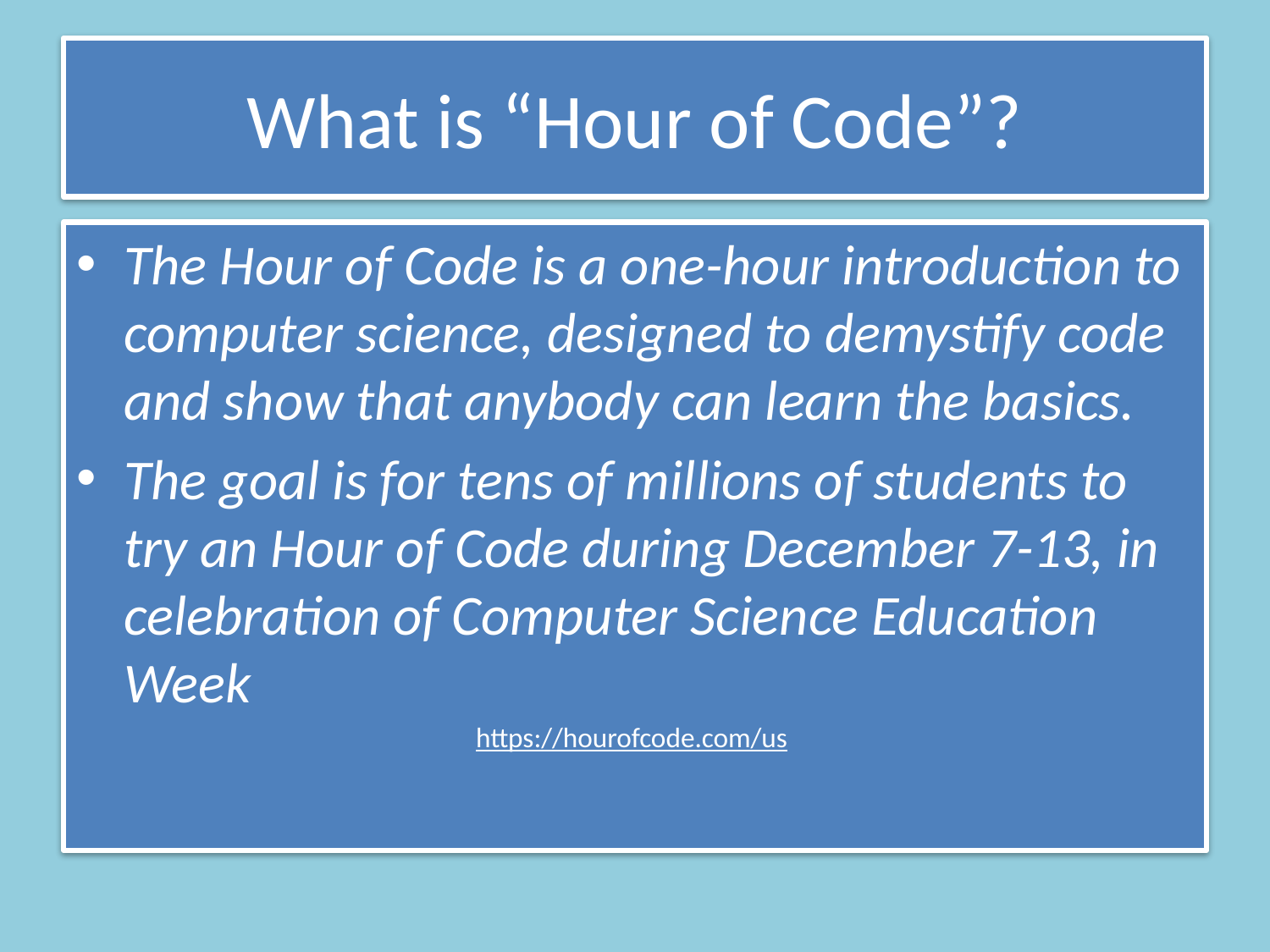

# What is “Hour of Code”?
The Hour of Code is a one-hour introduction to computer science, designed to demystify code and show that anybody can learn the basics.
The goal is for tens of millions of students to try an Hour of Code during December 7-13, in celebration of Computer Science Education Week
https://hourofcode.com/us